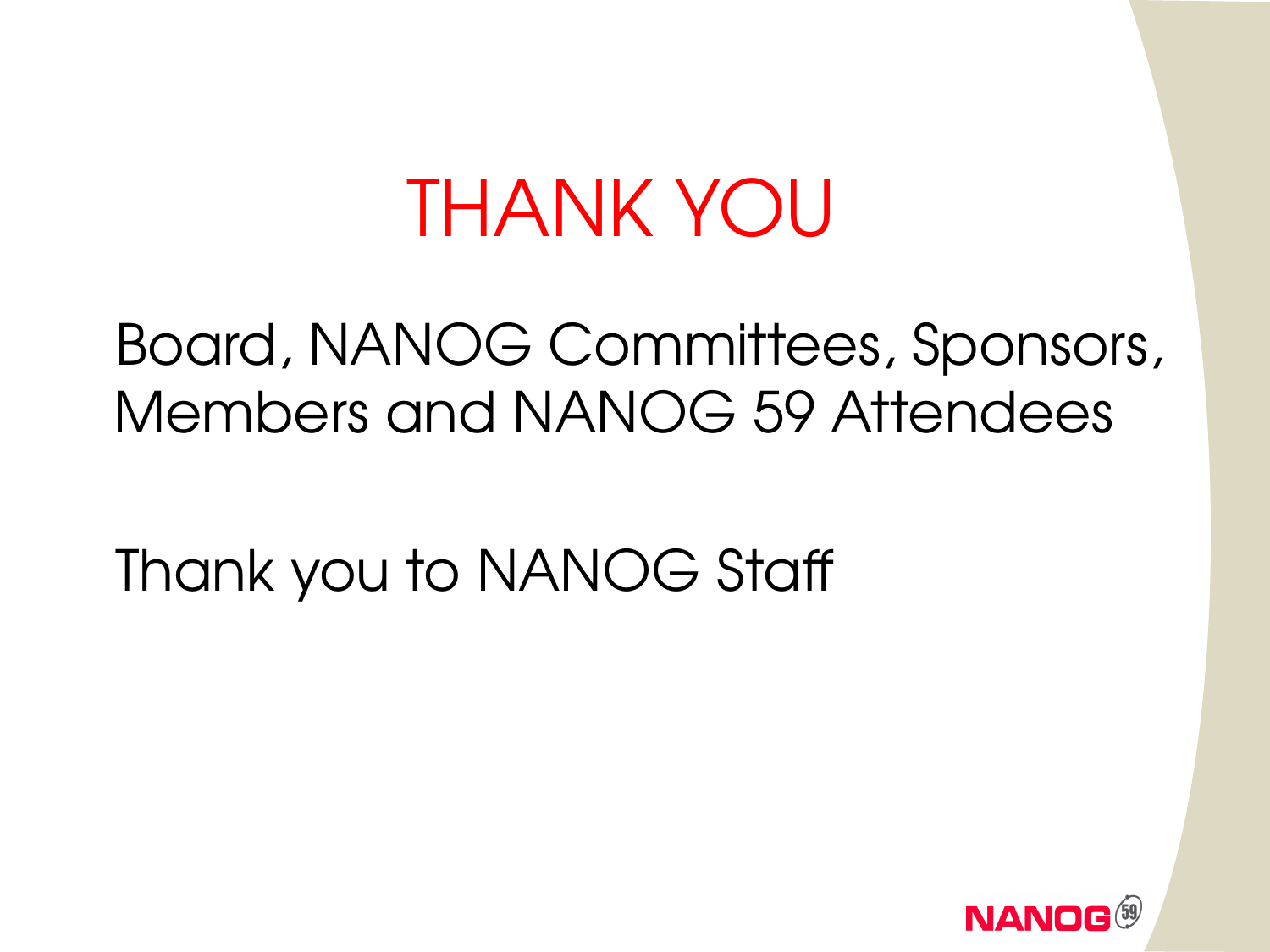

# THANK YOU
Board, NANOG Committees, Sponsors, Members and NANOG 59 Attendees

Thank you to NANOG Staff